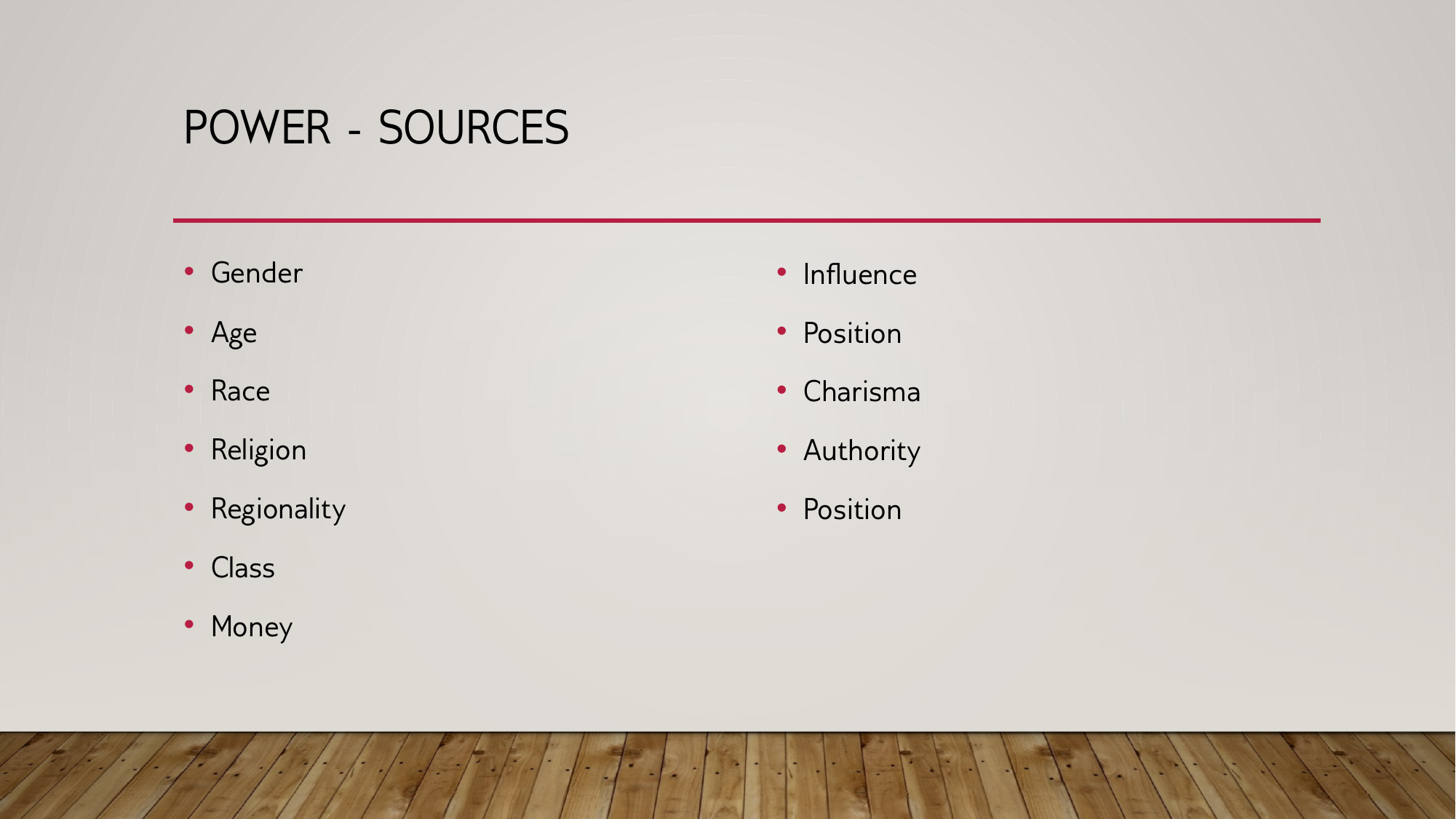

# Power - sources
Gender
Age
Race
Religion
Regionality
Class
Money
Influence
Position
Charisma
Authority
Position